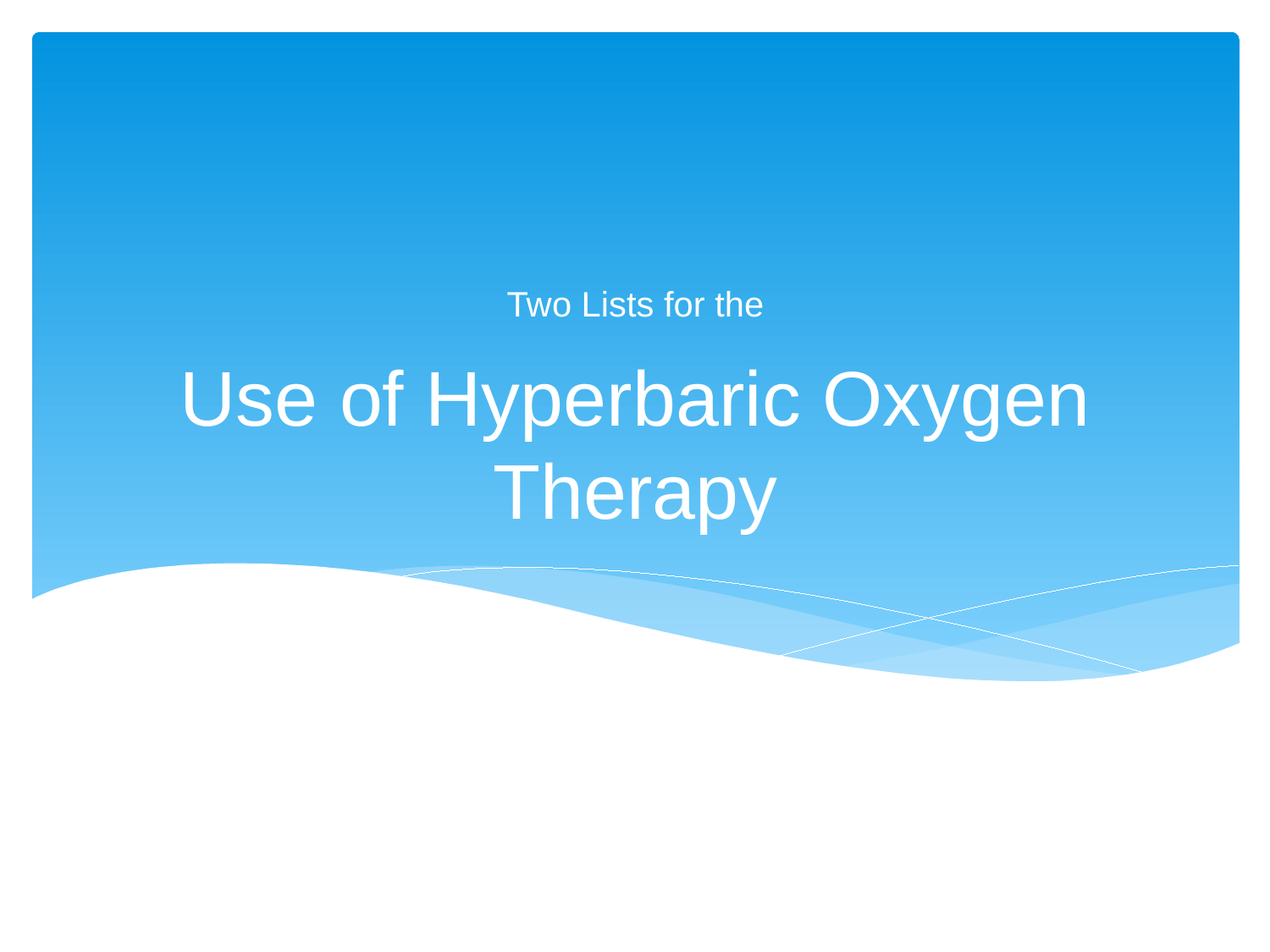

Two Lists for the
# Use of Hyperbaric Oxygen Therapy